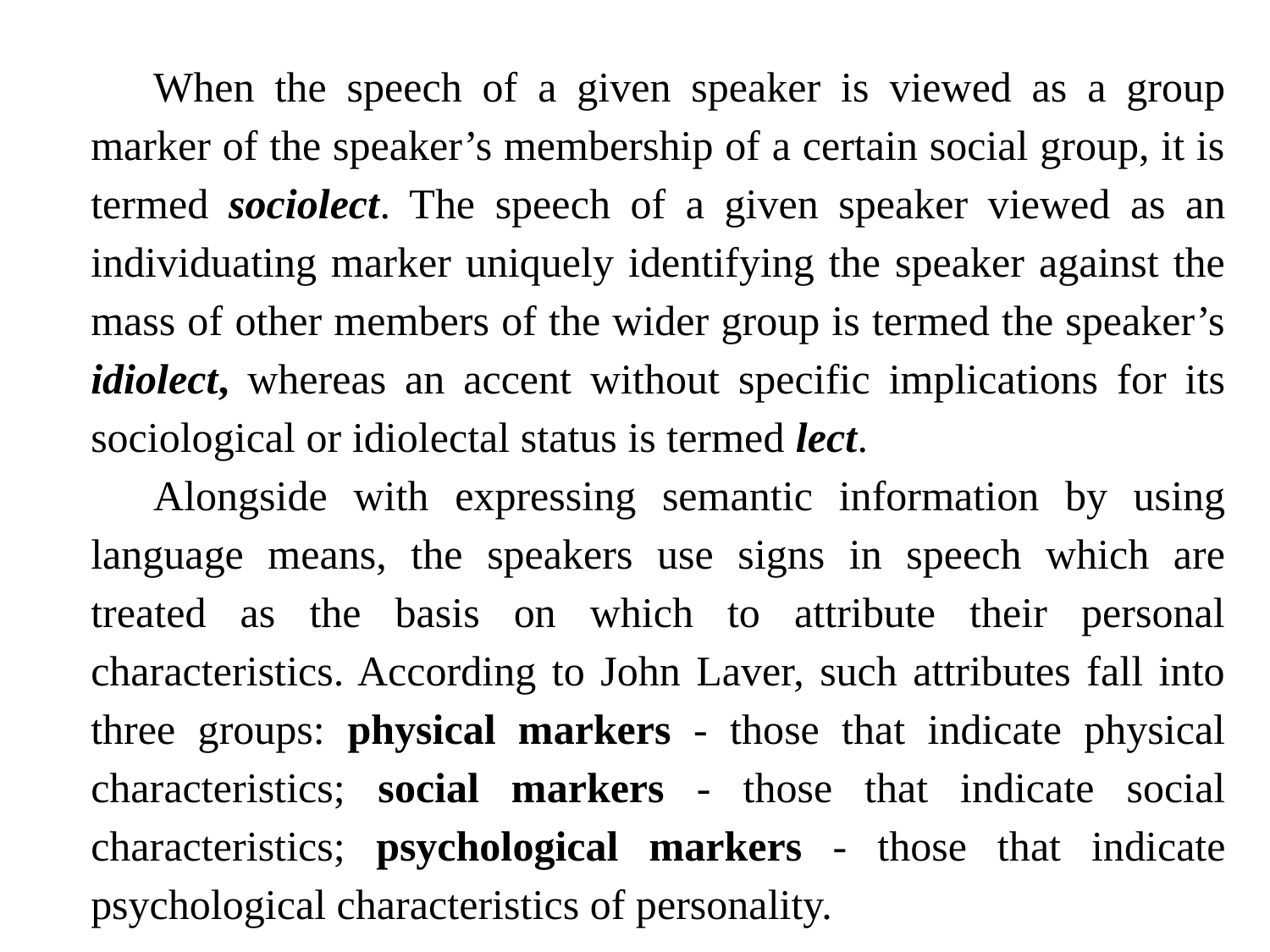

When the speech of a given speaker is viewed as a group marker of the speaker’s membership of a certain social group, it is termed sociolect. The speech of a given speaker viewed as an individuating marker uniquely identifying the speaker against the mass of other members of the wider group is termed the speaker’s idiolect, whereas an accent without specific implications for its sociological or idiolectal status is termed lect.
Alongside with expressing semantic information by using language means, the speakers use signs in speech which are treated as the basis on which to attribute their personal characteristics. According to John Laver, such attributes fall into three groups: physical markers - those that indicate physical characteristics; social markers - those that indicate social characteristics; psychological markers - those that indicate psychological characteristics of personality.